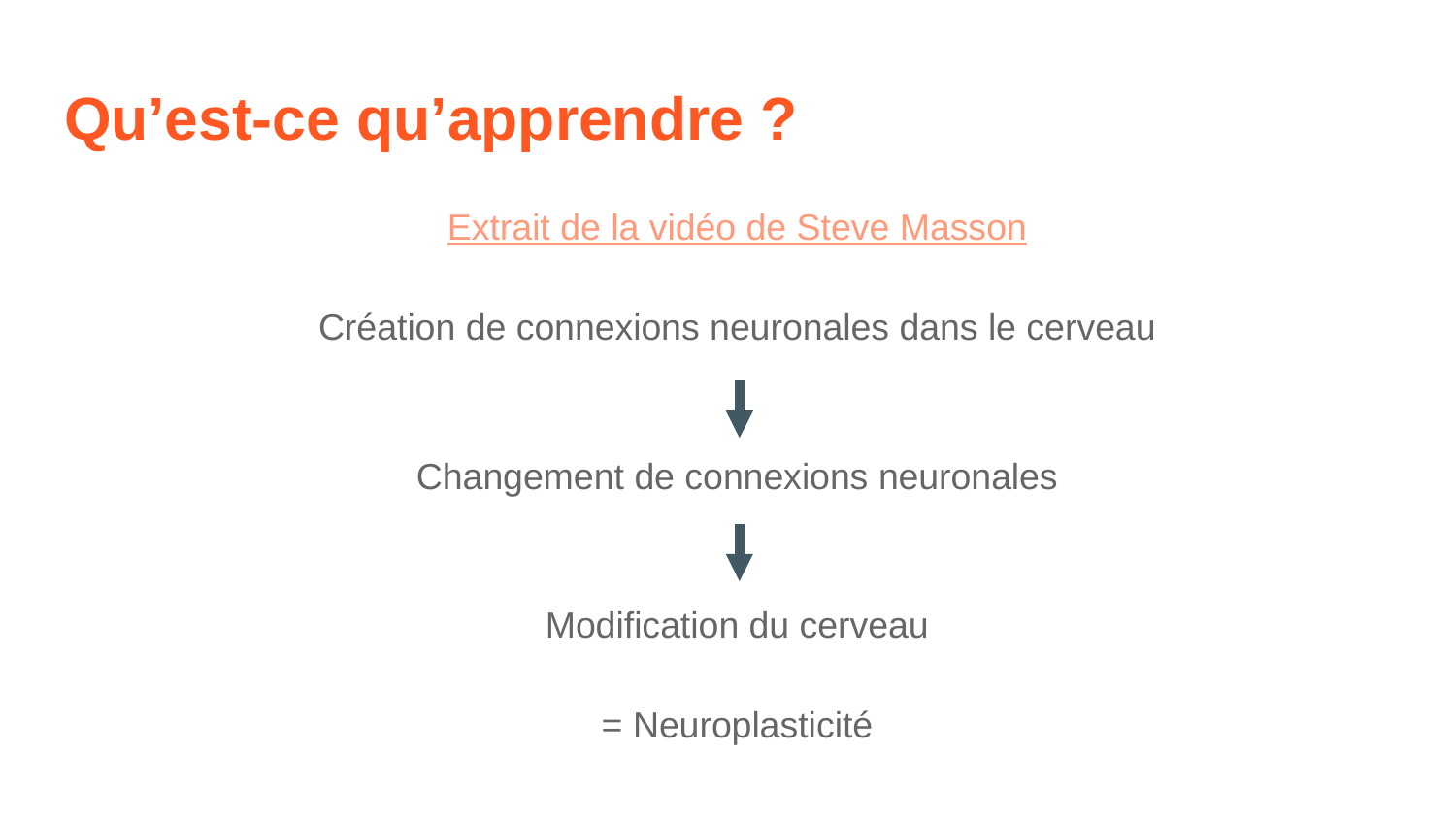

# Qu’est-ce qu’apprendre ?
Extrait de la vidéo de Steve Masson

Création de connexions neuronales dans le cerveau

Changement de connexions neuronales

Modification du cerveau

= Neuroplasticité